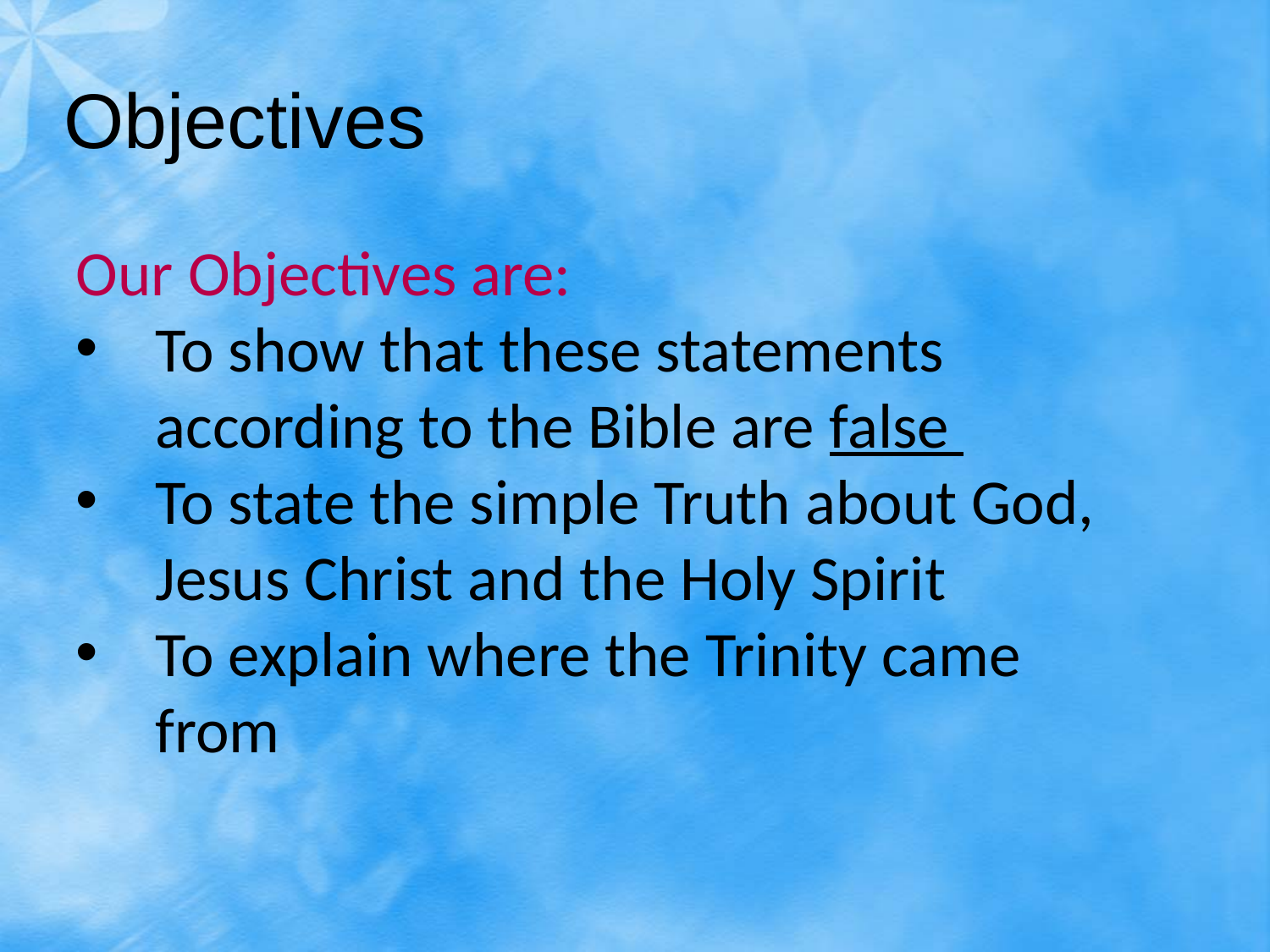

Objectives
Our Objectives are:
To show that these statements according to the Bible are false
To state the simple Truth about God, Jesus Christ and the Holy Spirit
To explain where the Trinity came from